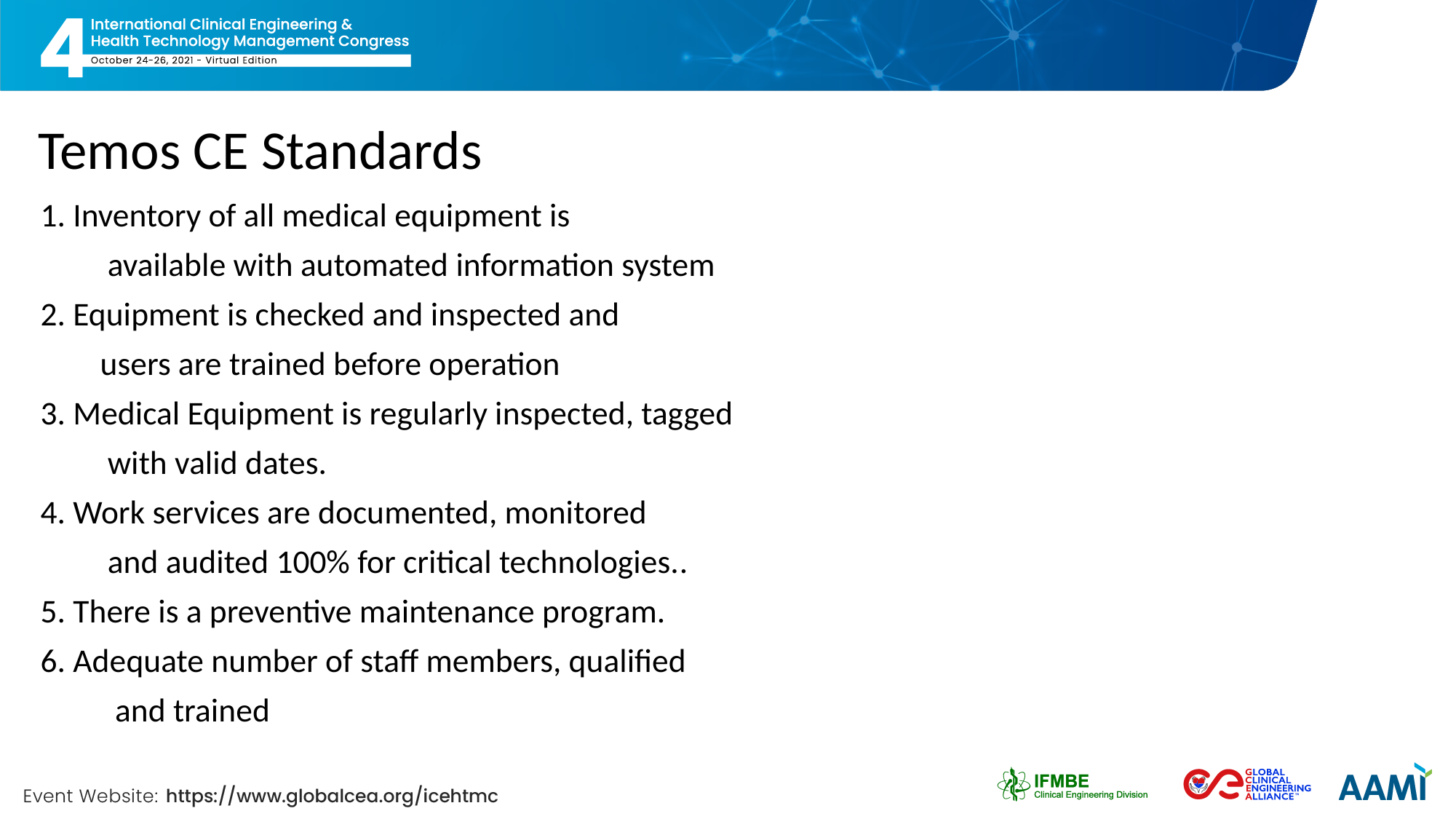

# Temos CE Standards
1. Inventory of all medical equipment is
         available with automated information system
2. Equipment is checked and inspected and
        users are trained before operation
3. Medical Equipment is regularly inspected, tagged
         with valid dates.
4. Work services are documented, monitored
         and audited 100% for critical technologies..
5. There is a preventive maintenance program.
6. Adequate number of staff members, qualified
          and trained